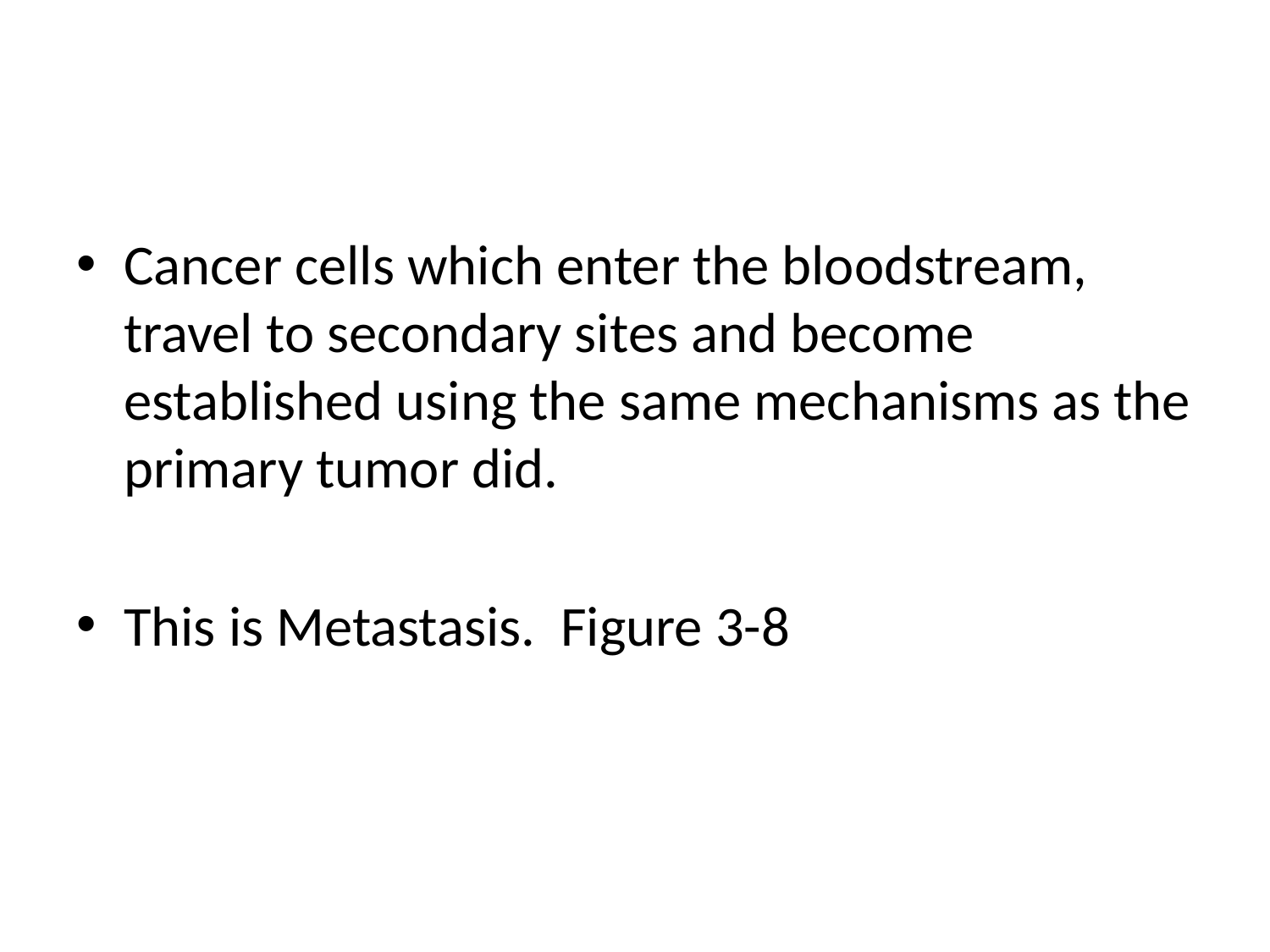

#
Cancer cells which enter the bloodstream, travel to secondary sites and become established using the same mechanisms as the primary tumor did.

This is Metastasis.  Figure 3-8